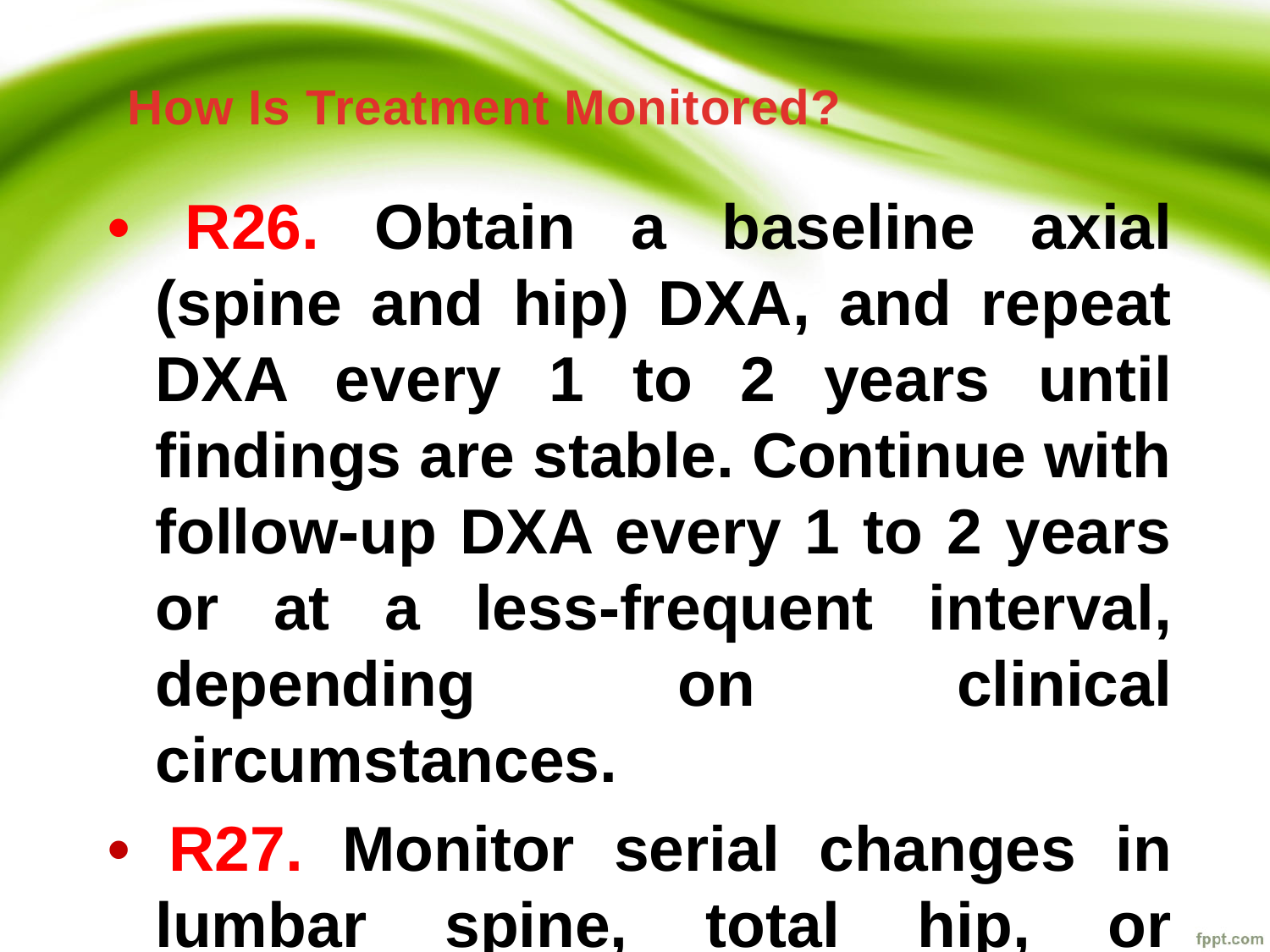

# How Is Treatment Monitored?
• R26. Obtain a baseline axial (spine and hip) DXA, and repeat DXA every 1 to 2 years until findings are stable. Continue with follow-up DXA every 1 to 2 years or at a less-frequent interval, depending on clinical circumstances.
• R27. Monitor serial changes in lumbar spine, total hip, or femoral neck BMD; if spine, hip, or both are not evaluable, consider monitoring using the 33% radius site.